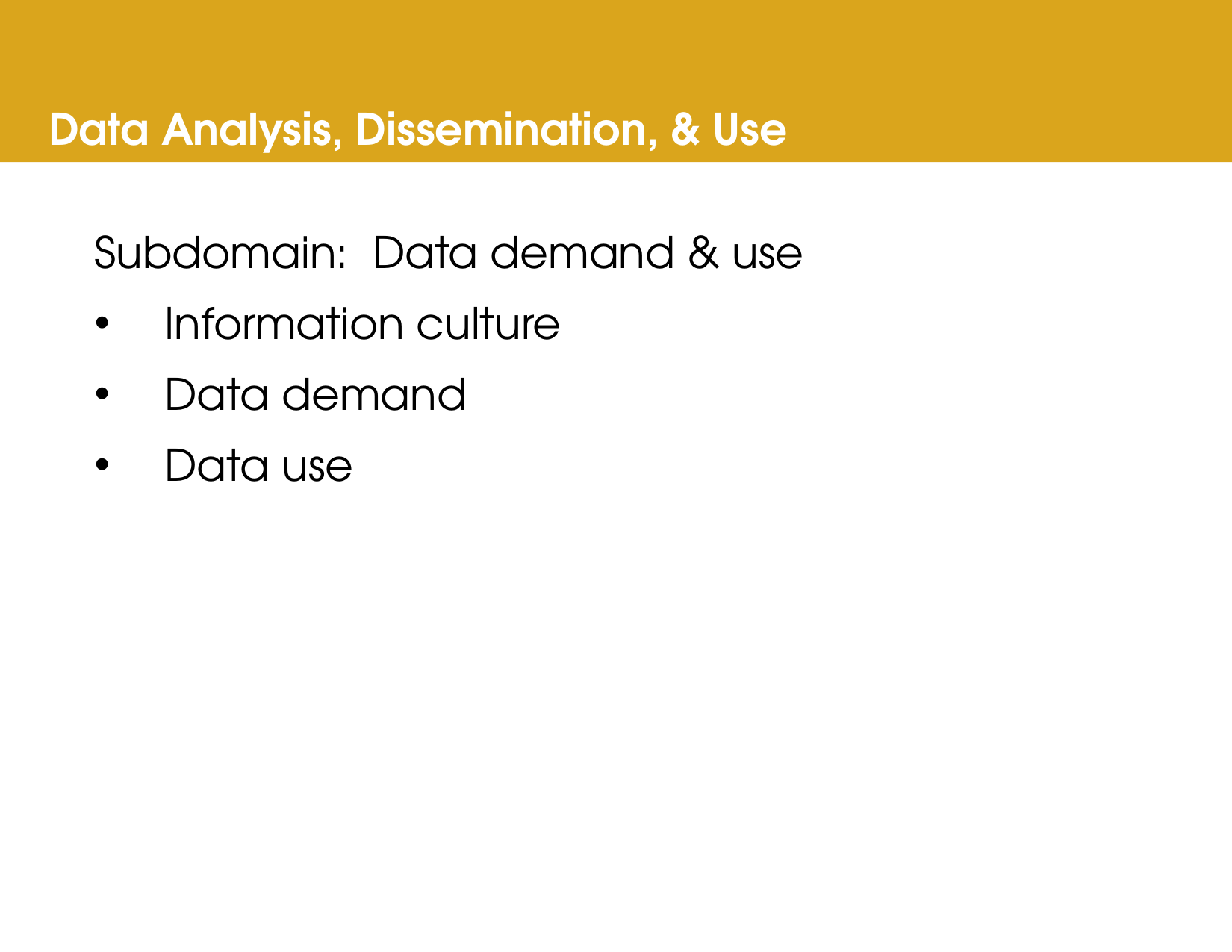

# Data Analysis, Dissemination, & Use
Subdomain:  Data demand & use
Information culture
Data demand
Data use